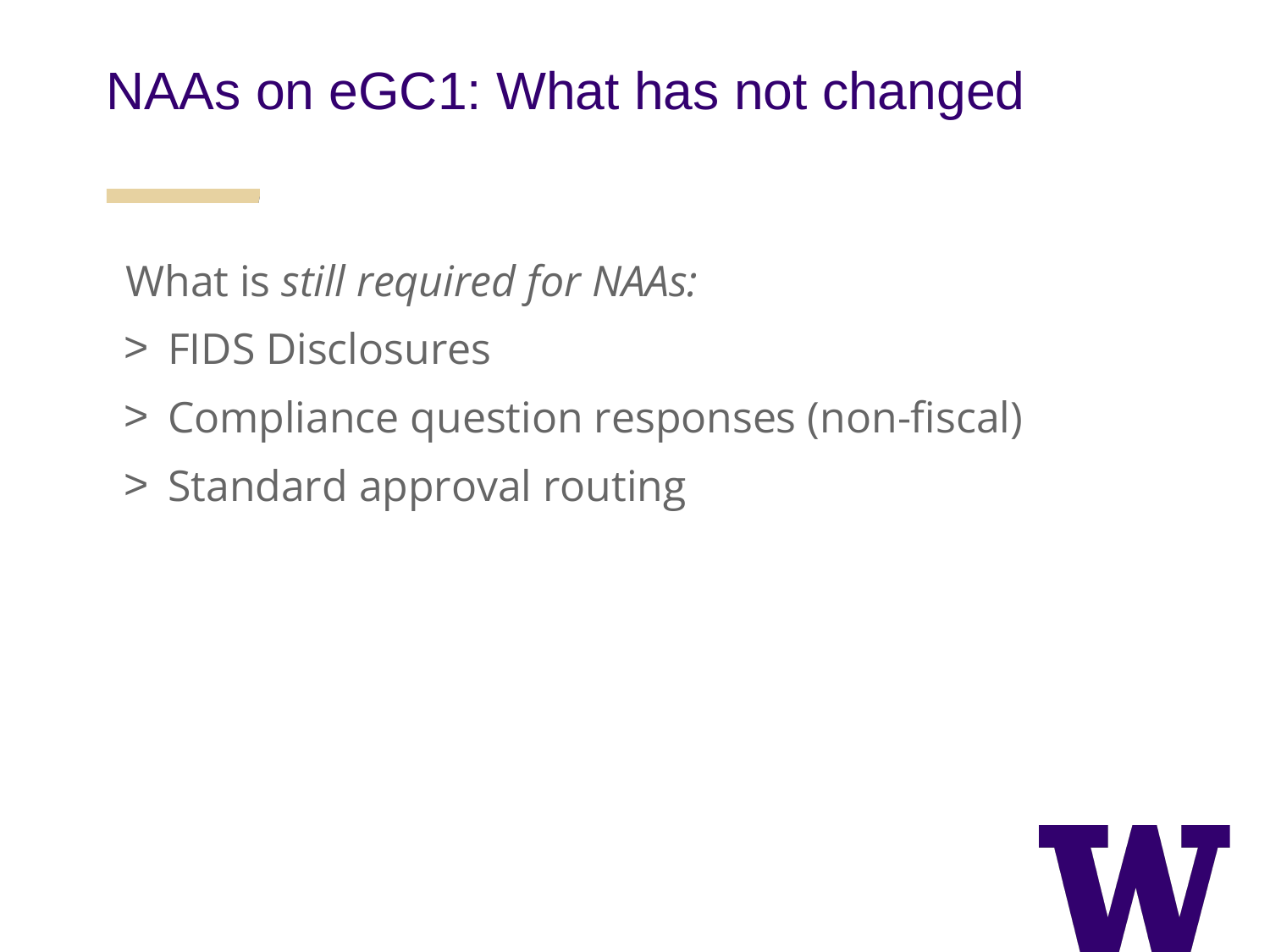

NAAs on eGC1: What has not changed
What is still required for NAAs:
FIDS Disclosures
Compliance question responses (non-fiscal)
Standard approval routing